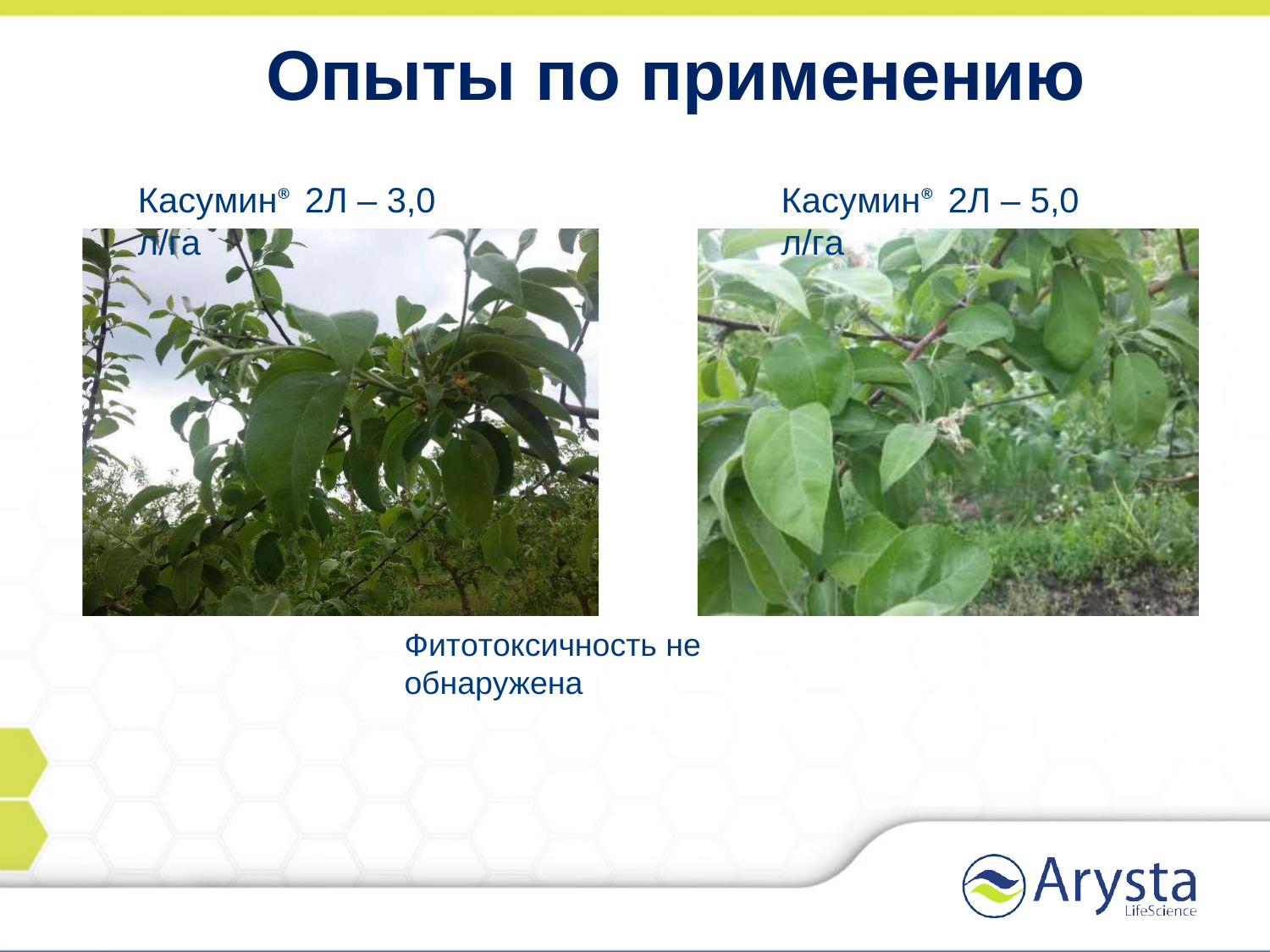

# Опыты по применению
Касумин® 2Л – 3,0 л/га
Касумин® 2Л – 5,0 л/га

Фитотоксичность не обнаружена